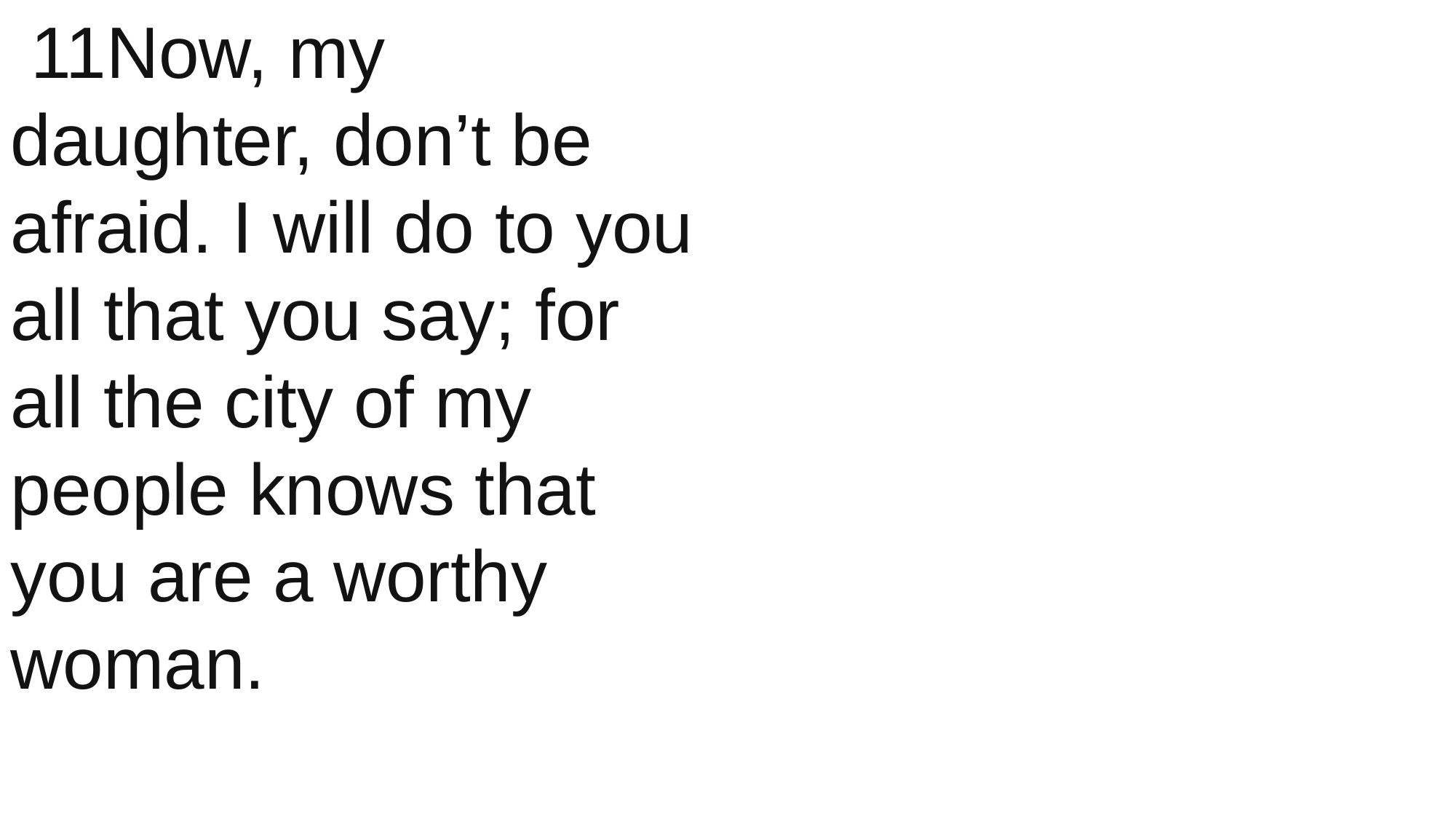

11Now, my daughter, don’t be afraid. I will do to you all that you say; for all the city of my people knows that you are a worthy woman.